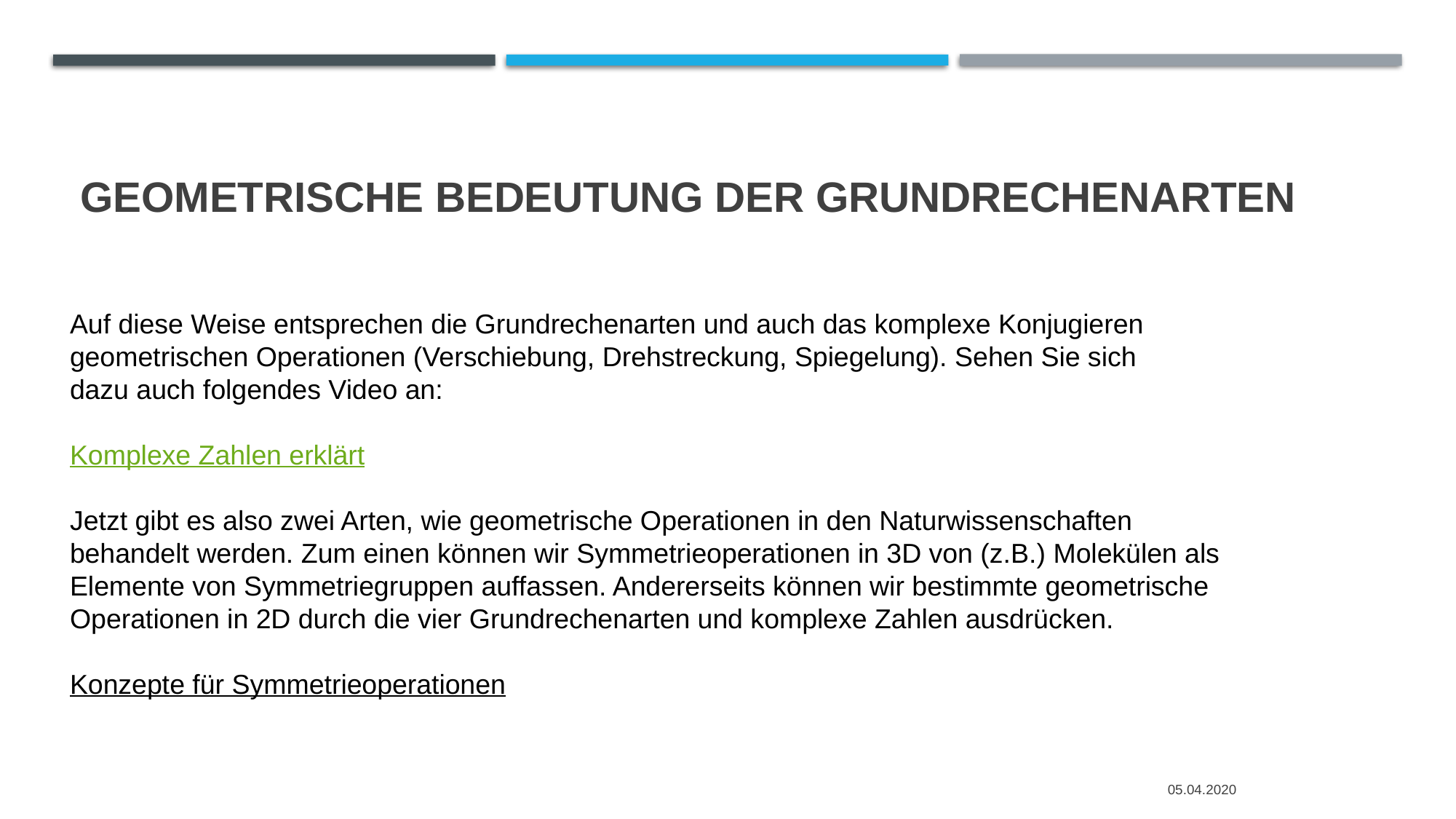

# Geometrische Bedeutung der Grundrechenarten
Auf diese Weise entsprechen die Grundrechenarten und auch das komplexe Konjugieren
geometrischen Operationen (Verschiebung, Drehstreckung, Spiegelung). Sehen Sie sich
dazu auch folgendes Video an:

Komplexe Zahlen erklärt

Jetzt gibt es also zwei Arten, wie geometrische Operationen in den Naturwissenschaften
behandelt werden. Zum einen können wir Symmetrieoperationen in 3D von (z.B.) Molekülen als
Elemente von Symmetriegruppen auffassen. Andererseits können wir bestimmte geometrische
Operationen in 2D durch die vier Grundrechenarten und komplexe Zahlen ausdrücken.

Konzepte für Symmetrieoperationen
05.04.2020